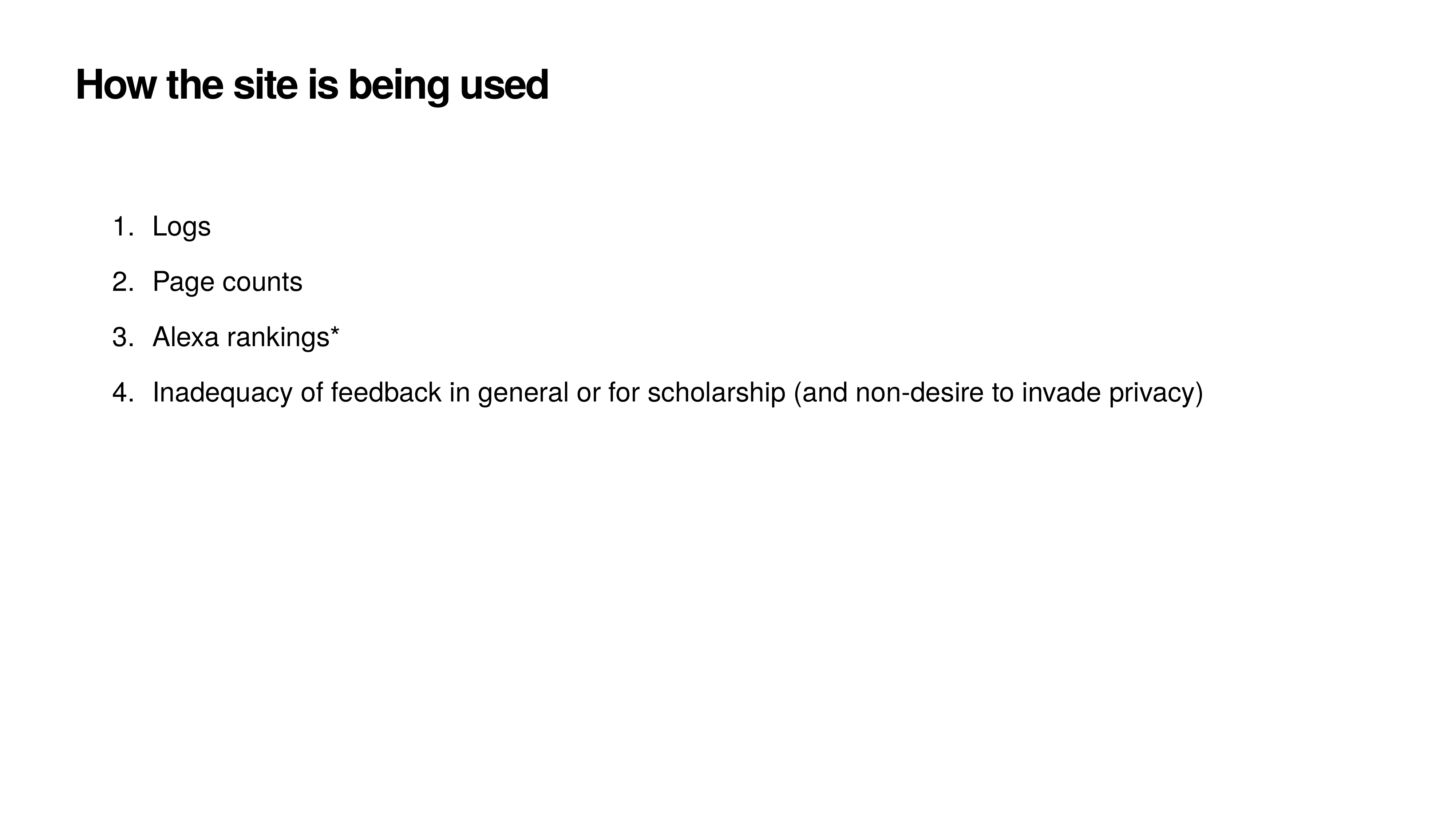

# How the site is being used
Logs
Page counts
Alexa rankings*
Inadequacy of feedback in general or for scholarship (and non-desire to invade privacy)